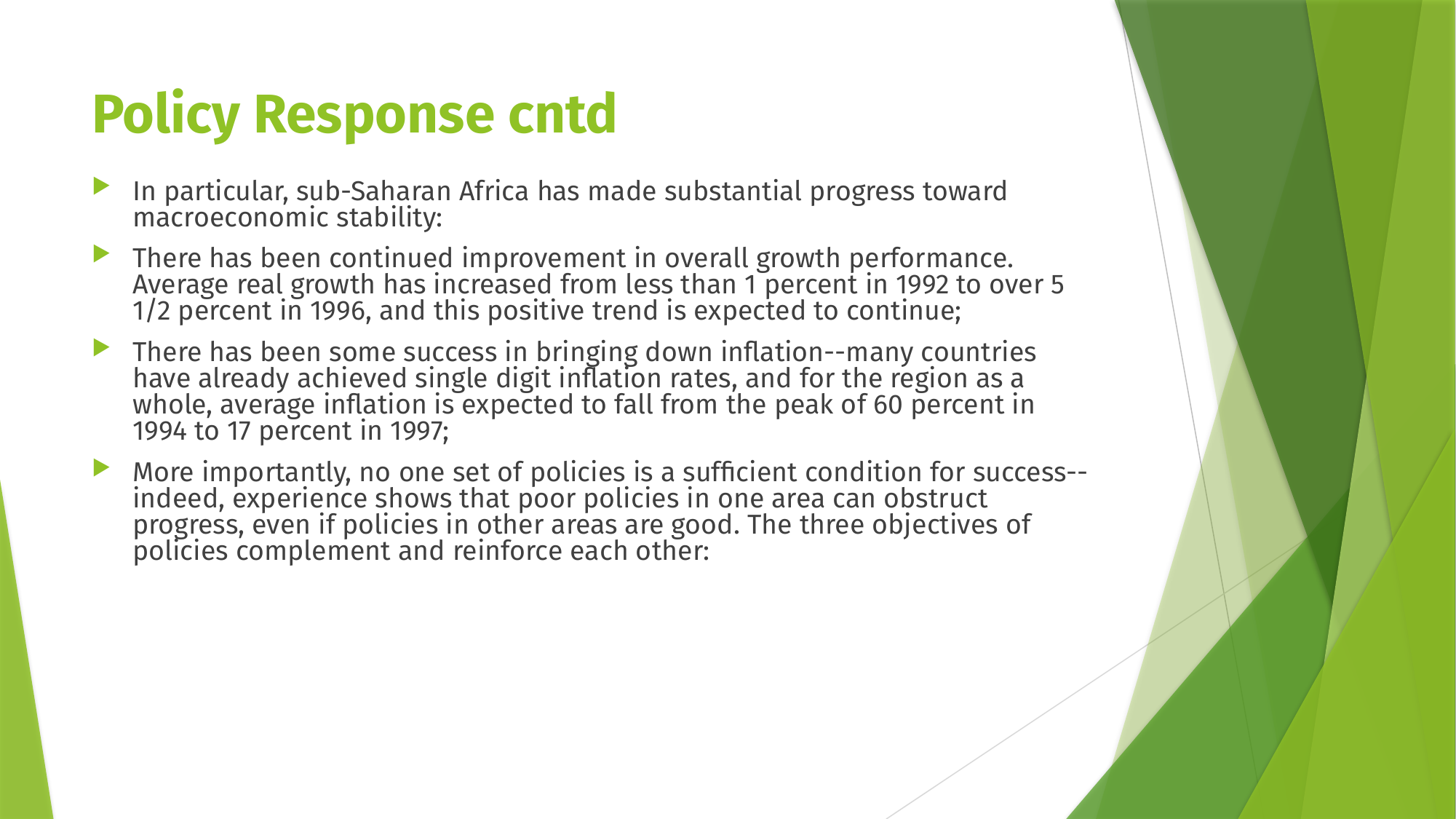

# Policy Response cntd
In particular, sub-Saharan Africa has made substantial progress toward macroeconomic stability:
There has been continued improvement in overall growth performance. Average real growth has increased from less than 1 percent in 1992 to over 5 1/2 percent in 1996, and this positive trend is expected to continue;
There has been some success in bringing down inflation--many countries have already achieved single digit inflation rates, and for the region as a whole, average inflation is expected to fall from the peak of 60 percent in 1994 to 17 percent in 1997;
More importantly, no one set of policies is a sufficient condition for success--indeed, experience shows that poor policies in one area can obstruct progress, even if policies in other areas are good. The three objectives of policies complement and reinforce each other: